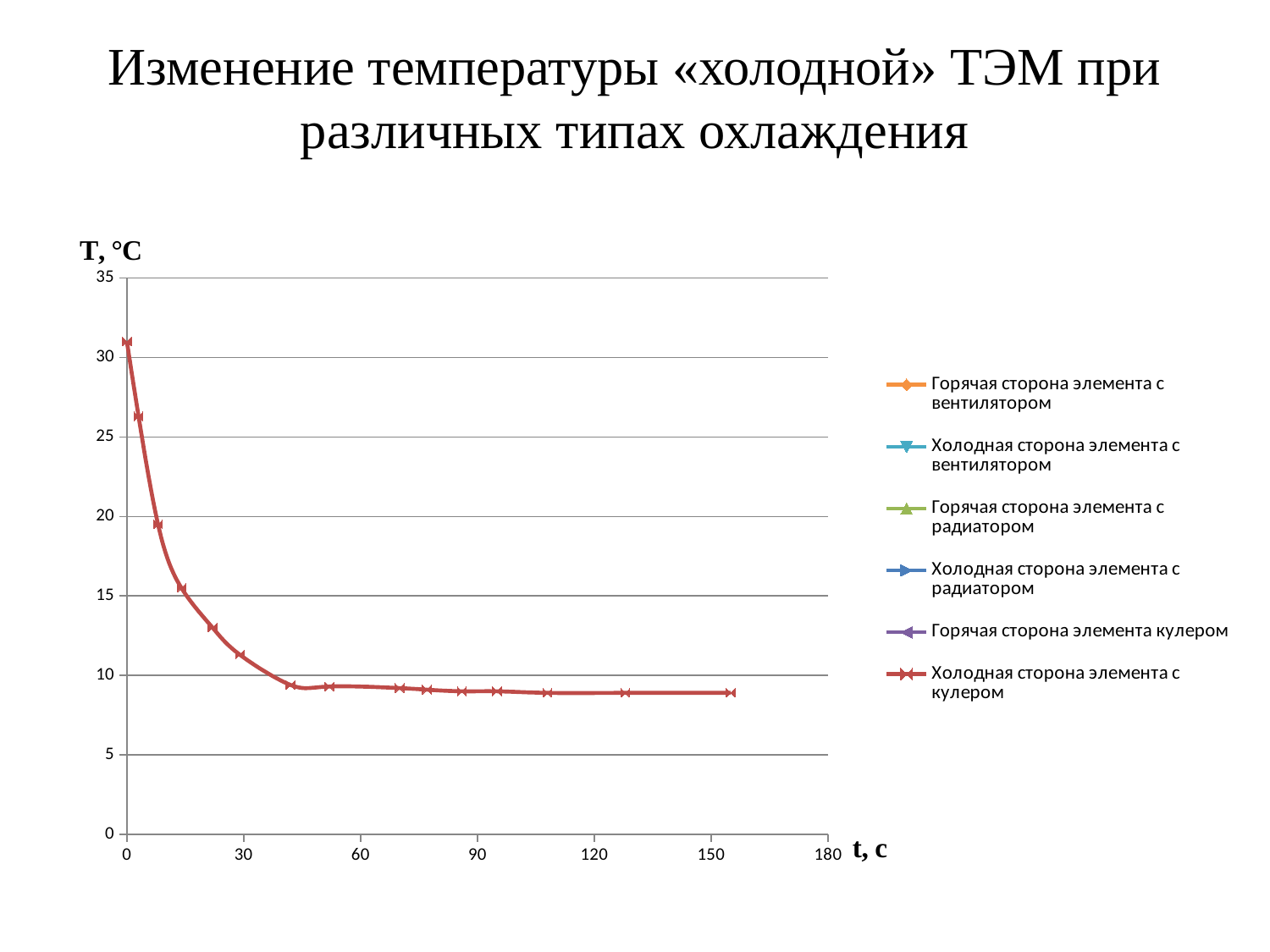

Изменение температуры «холодной» ТЭМ при различных типах охлаждения

### Chart

| Category | Горячая сторона элемента с вентилятором | Холодная сторона элемента с вентилятором | Горячая сторона элемента с радиатором | Холодная сторона элемента с радиатором | Горячая сторона элемента кулером | Холодная сторона элемента с кулером |
|---|---|---|---|---|---|---|